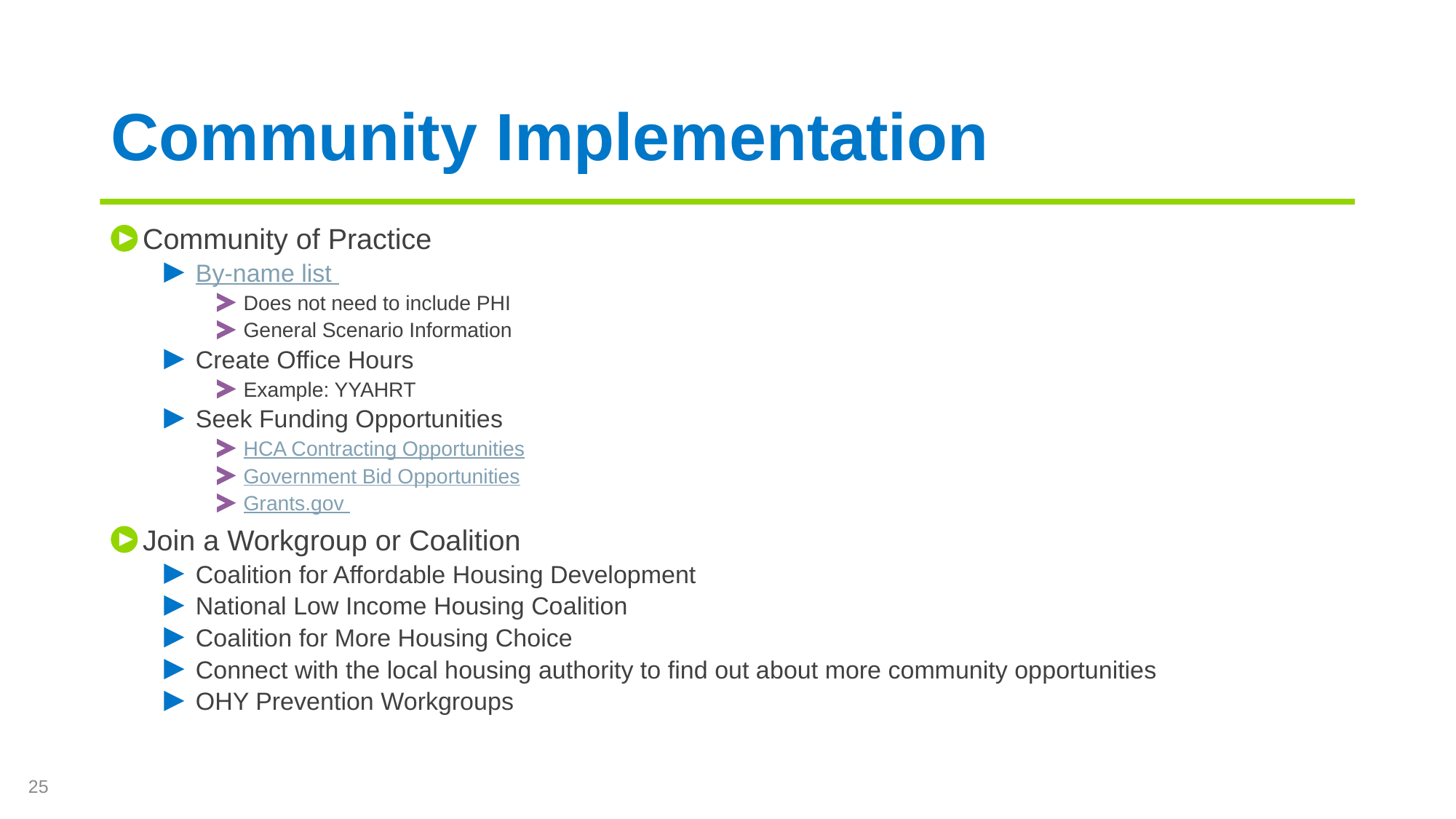

# Community Implementation
Community of Practice
By-name list
Does not need to include PHI
General Scenario Information
Create Office Hours
Example: YYAHRT
Seek Funding Opportunities
HCA Contracting Opportunities
Government Bid Opportunities
Grants.gov
Join a Workgroup or Coalition
Coalition for Affordable Housing Development
National Low Income Housing Coalition
Coalition for More Housing Choice
Connect with the local housing authority to find out about more community opportunities
OHY Prevention Workgroups

25